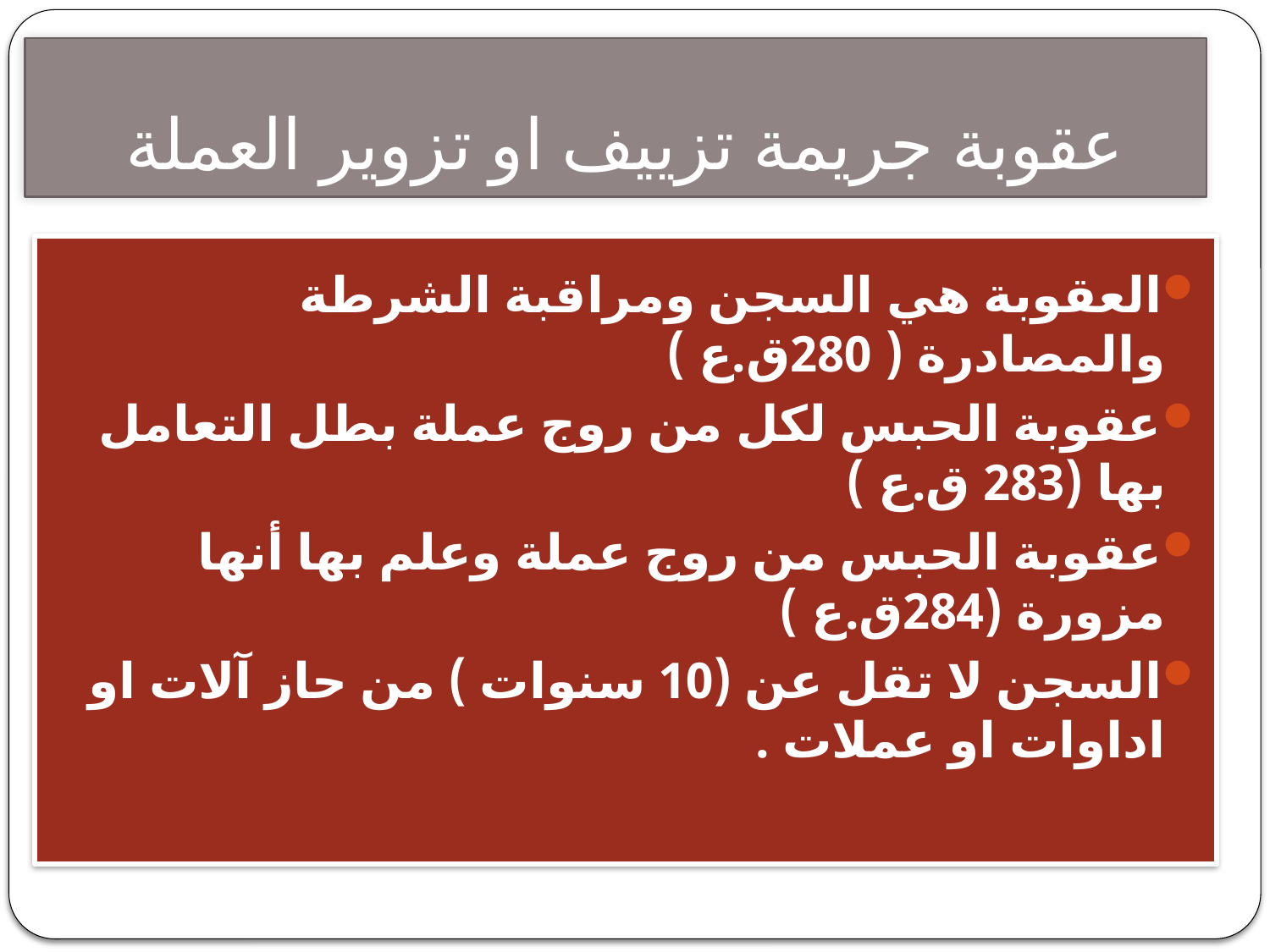

# عقوبة جريمة تزييف او تزوير العملة
العقوبة هي السجن ومراقبة الشرطة والمصادرة ( 280ق.ع )
عقوبة الحبس لكل من روج عملة بطل التعامل بها (283 ق.ع )
عقوبة الحبس من روج عملة وعلم بها أنها مزورة (284ق.ع )
السجن لا تقل عن (10 سنوات ) من حاز آلات او اداوات او عملات .